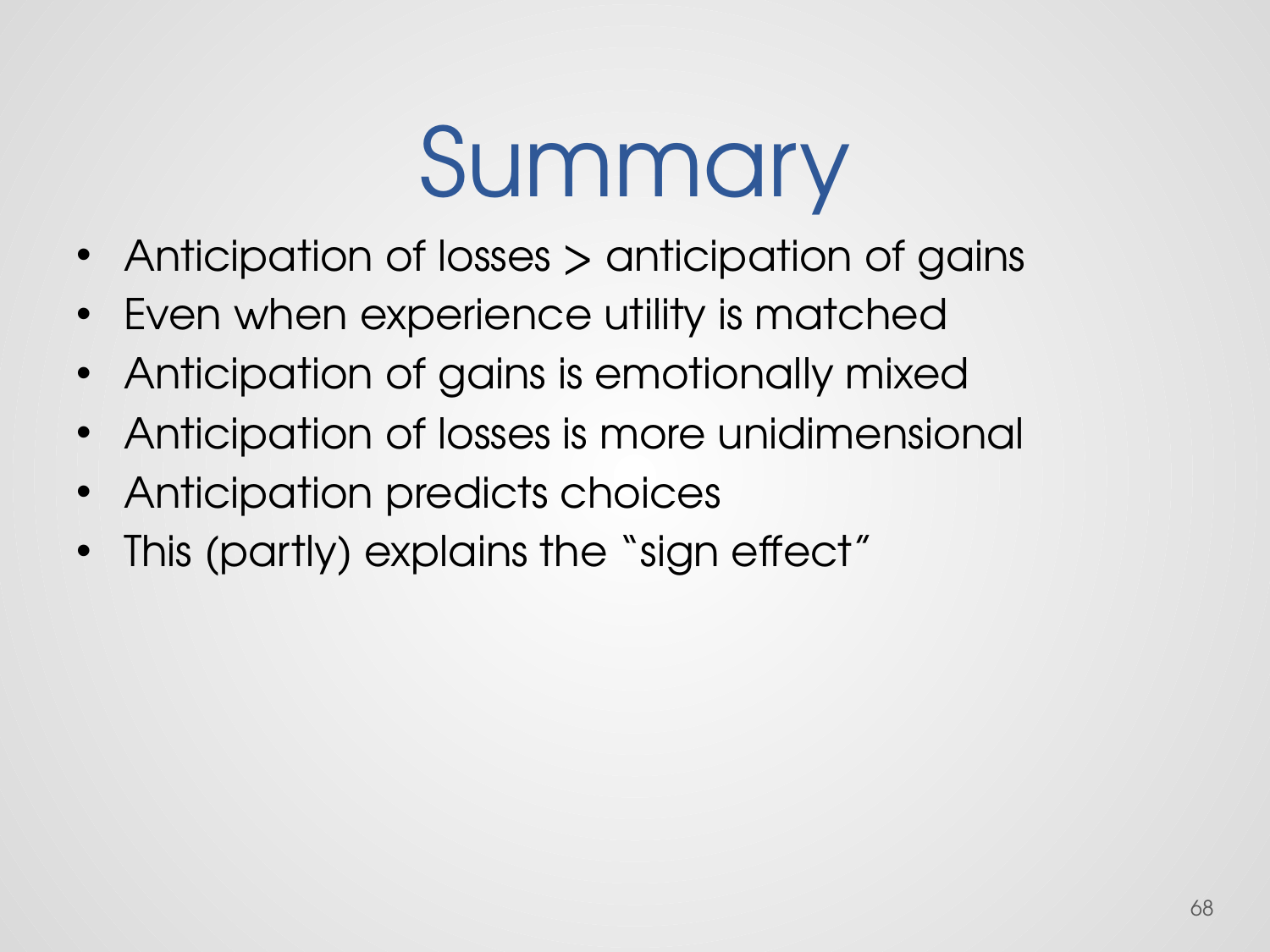

# Summary
Anticipation of losses > anticipation of gains
Even when experience utility is matched
Anticipation of gains is emotionally mixed
Anticipation of losses is more unidimensional
Anticipation predicts choices
This (partly) explains the “sign effect”

68